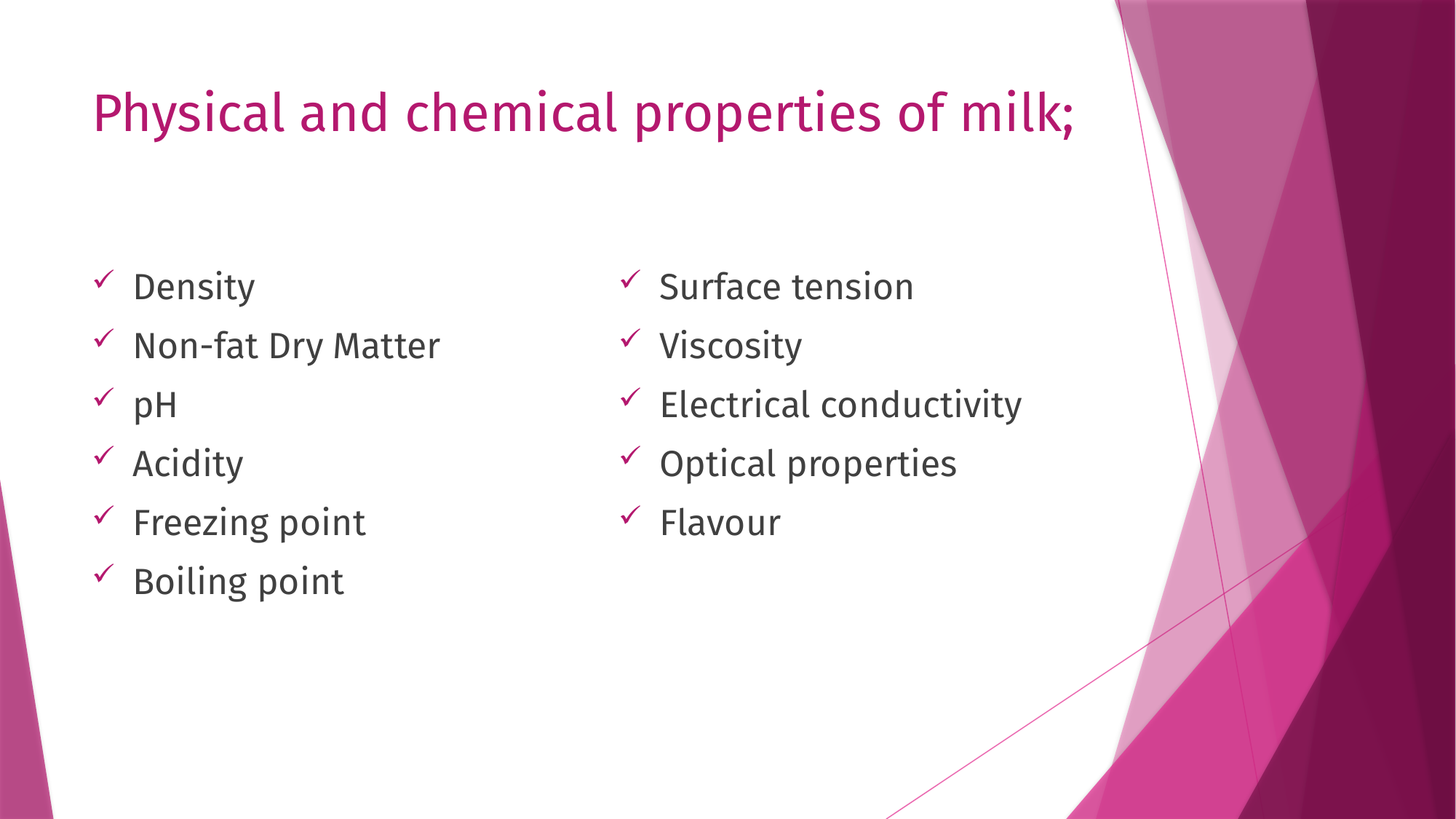

# Physical and chemical properties of milk;
Density
Non-fat Dry Matter
pH
Acidity
Freezing point
Boiling point

Surface tension
Viscosity
Electrical conductivity
Optical properties
Flavour